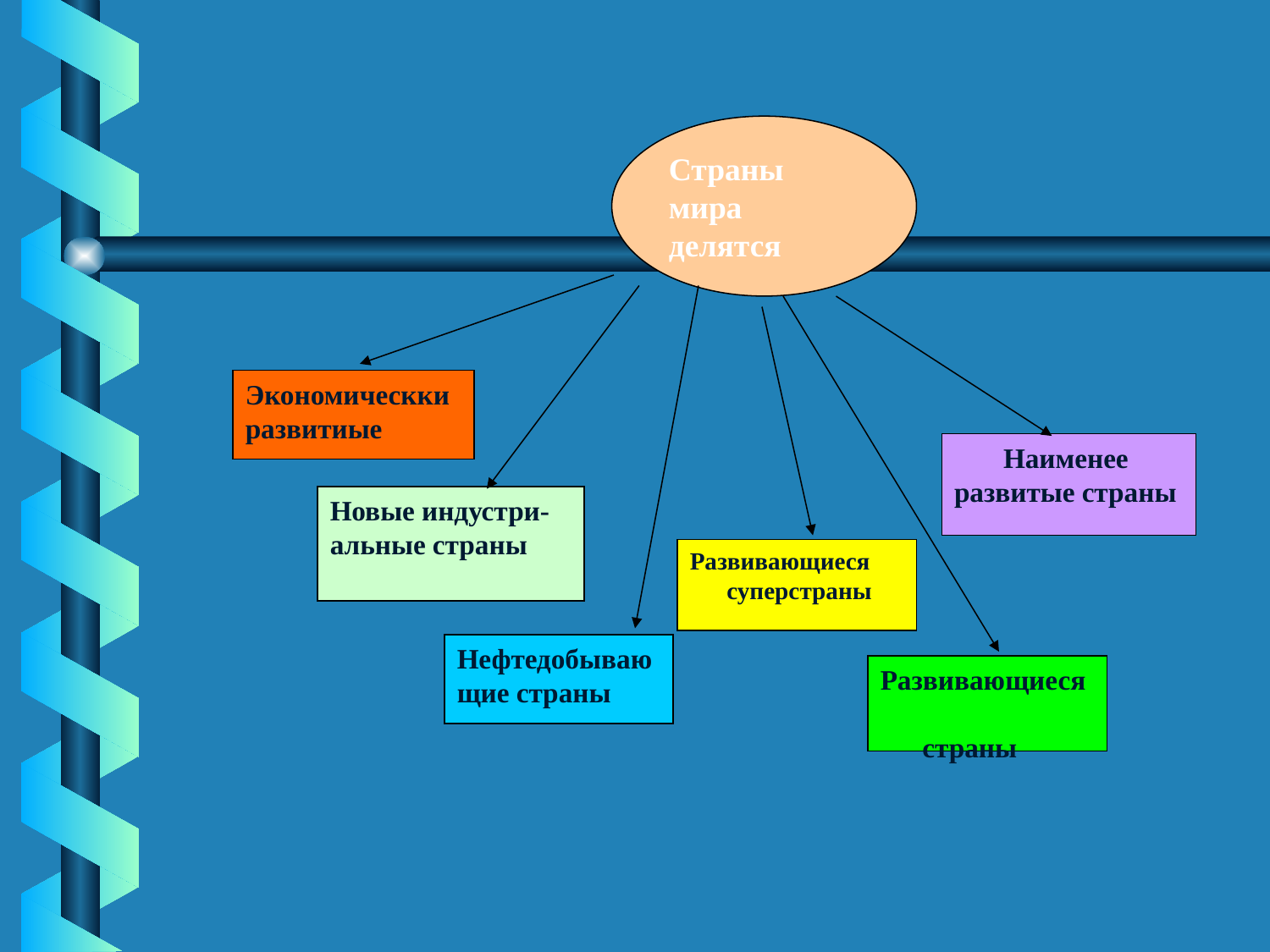

Страны мира делятся

Экономическки
развитиые
       Наименее
развитые страны
Новые индустри-
альные страны
Развивающиеся
      суперстраны
Нефтедобывающие страны
Развивающиеся
      страны